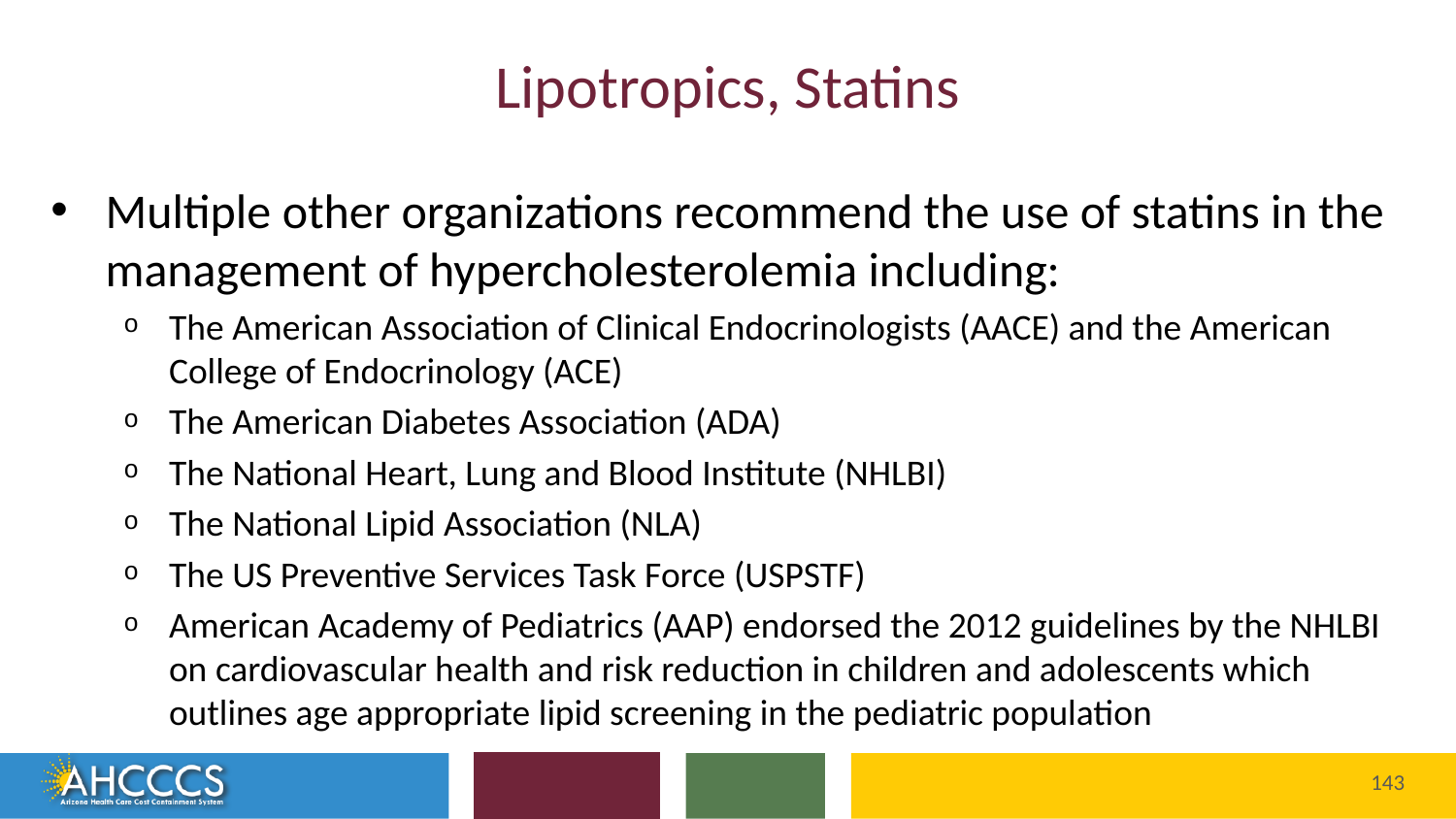

# Lipotropics, Statins
Multiple other organizations recommend the use of statins in the management of hypercholesterolemia including:
The American Association of Clinical Endocrinologists (AACE) and the American College of Endocrinology (ACE)
The American Diabetes Association (ADA)
The National Heart, Lung and Blood Institute (NHLBI)
The National Lipid Association (NLA)
The US Preventive Services Task Force (USPSTF)
American Academy of Pediatrics (AAP) endorsed the 2012 guidelines by the NHLBI on cardiovascular health and risk reduction in children and adolescents which outlines age appropriate lipid screening in the pediatric population